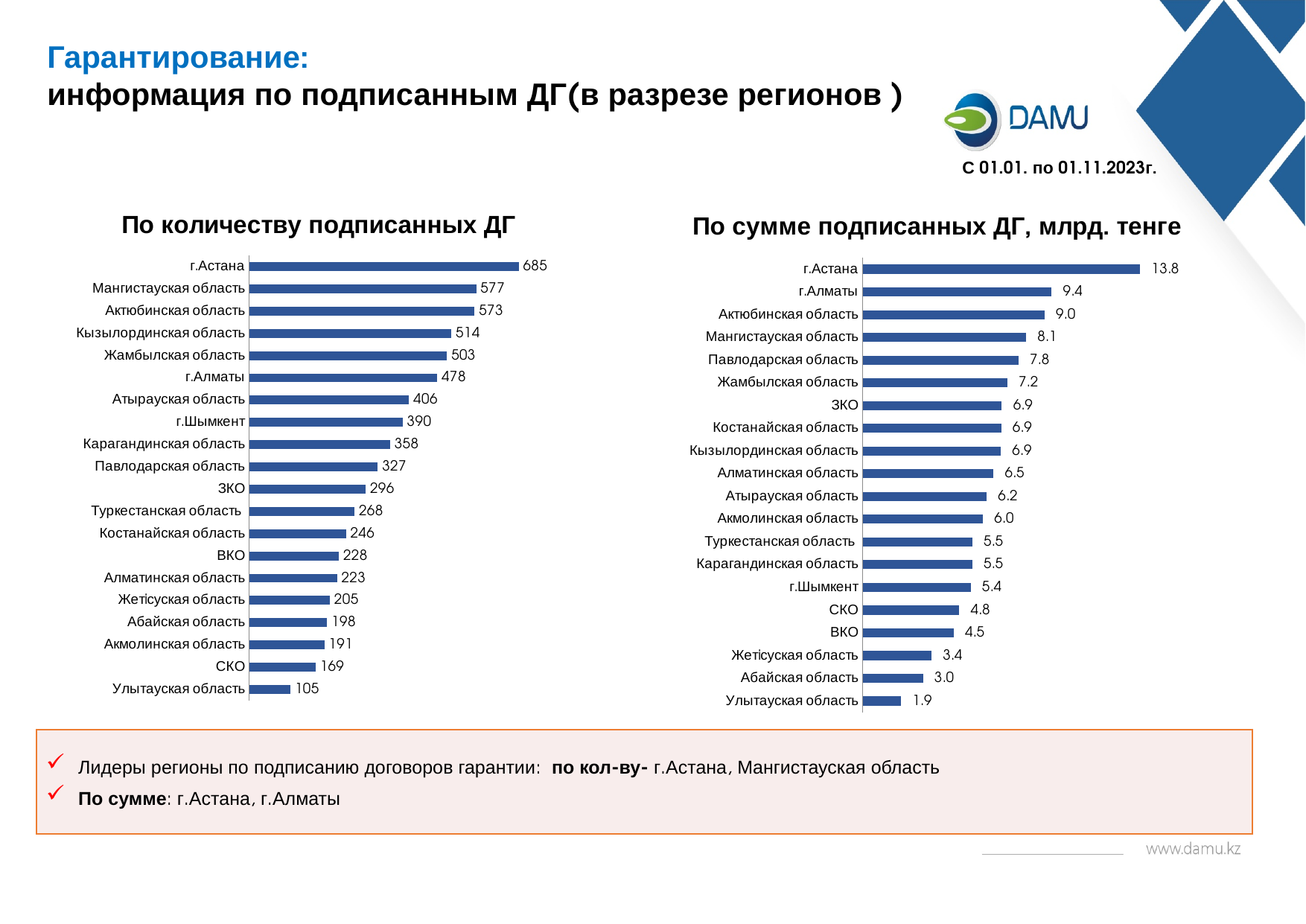

Гарантирование:
информация по подписанным ДГ(в разрезе регионов )
С 01.01. по 01.11.2023г.

### Chart: По количеству подписанных ДГ

| Category |  |
|---|---|
| Улытауская область | 105.0 |
| СКО | 169.0 |
| Акмолинская область | 191.0 |
| Абайская область | 198.0 |
| Жетiсуская область | 205.0 |
| Алматинская область | 223.0 |
| ВКО | 228.0 |
| Костанайская область | 246.0 |
| Туркестанская область  | 268.0 |
| ЗКО | 296.0 |
| Павлодарская область | 327.0 |
| Карагандинская область | 358.0 |
| г.Шымкент | 390.0 |
| Атырауская область | 406.0 |
| г.Алматы | 478.0 |
| Жамбылская область | 503.0 |
| Кызылординская область | 514.0 |
| Актюбинская область | 573.0 |
| Мангистауская область | 577.0 |
| г.Астана | 685.0 |

### Chart: По сумме подписанных ДГ, млрд. тенге

| Category |  |
|---|---|
| Улытауская область | 1.9112572515 |
| Абайская область | 3.00998435419 |
| Жетiсуская область | 3.42574909167 |
| ВКО | 4.529793681 |
| СКО | 4.808592083 |
| г.Шымкент | 5.375897375210001 |
| Карагандинская область | 5.450741589010001 |
| Туркестанская область  | 5.452838602049999 |
| Акмолинская область | 5.98460416091 |
| Атырауская область | 6.170592424600001 |
| Алматинская область | 6.51015616092 |
| Кызылординская область | 6.87221795873 |
| Костанайская область | 6.891928743 |
| ЗКО | 6.92533716 |
| Жамбылская область | 7.199178959349999 |
| Павлодарская область | 7.757989008 |
| Мангистауская область | 8.13526107393 |
| Актюбинская область | 9.047113458 |
| г.Алматы | 9.403526133 |
| г.Астана | 13.806314864500003 |
Лидеры регионы по подписанию договоров гарантии:  по кол-ву- г.Астана, Мангистауская область
По сумме: г.Астана, г.Алматы